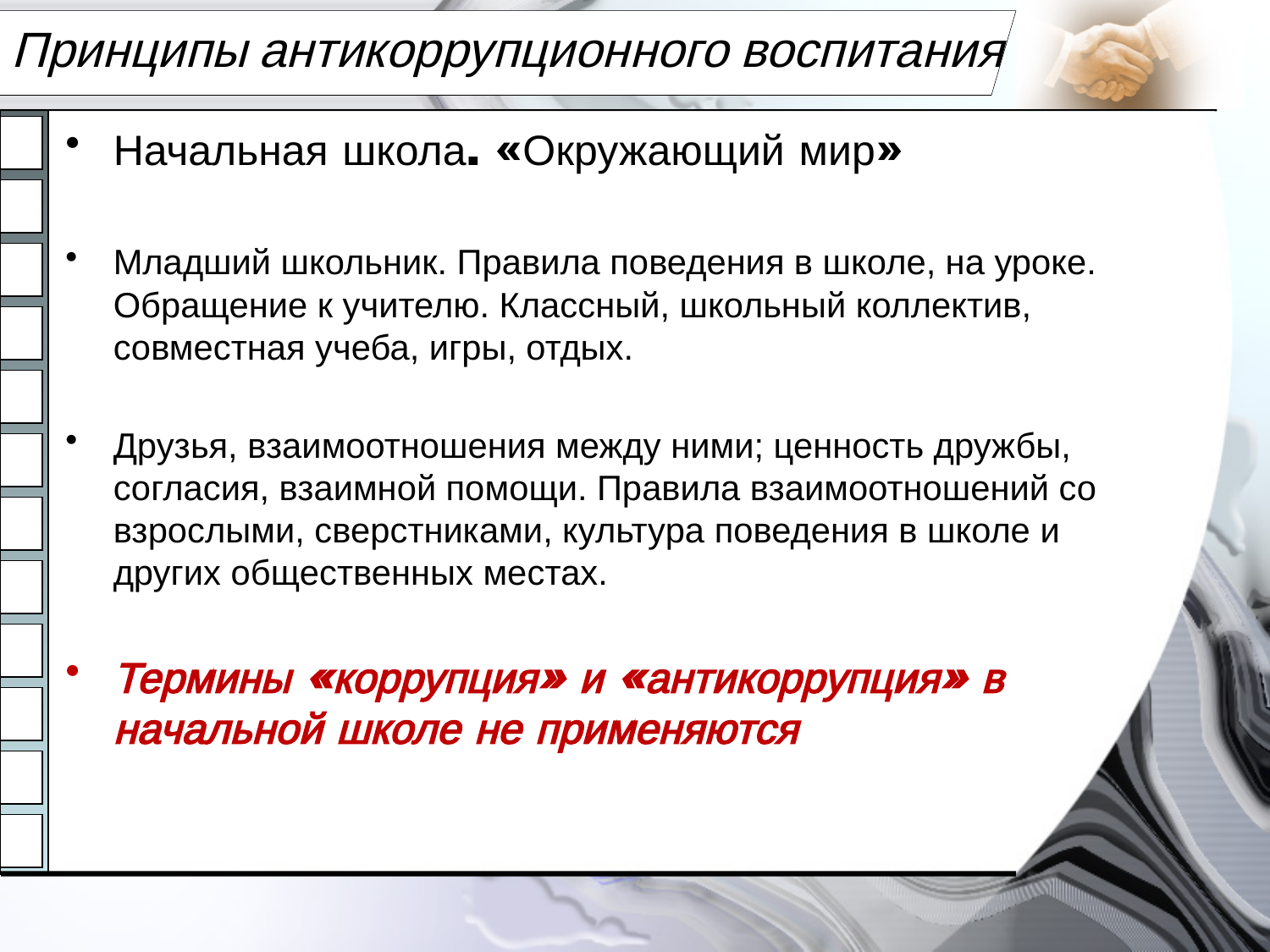

# Принципы антикоррупционного воспитания
Начальная школа. «Окружающий мир»

Младший школьник. Правила поведения в школе, на уроке. Обращение к учителю. Классный, школьный коллектив, совместная учеба, игры, отдых.

Друзья, взаимоотношения между ними; ценность дружбы, согласия, взаимной помощи. Правила взаимоотношений со взрослыми, сверстниками, культура поведения в школе и других общественных местах.

Термины «коррупция» и «антикоррупция» в начальной школе не применяются